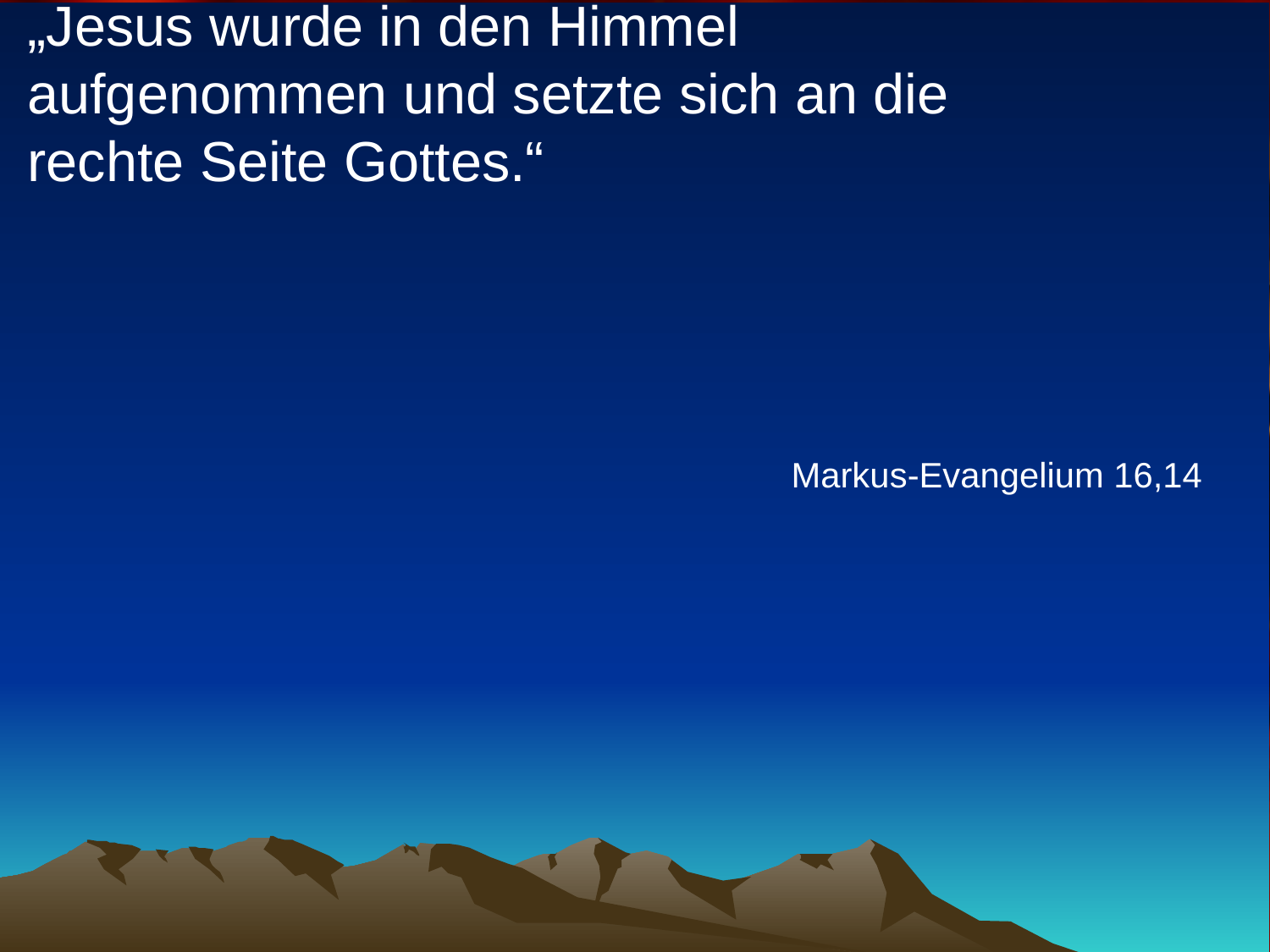

# „Jesus wurde in den Himmel aufgenommen und setzte sich an die rechte Seite Gottes.“
Markus-Evangelium 16,14